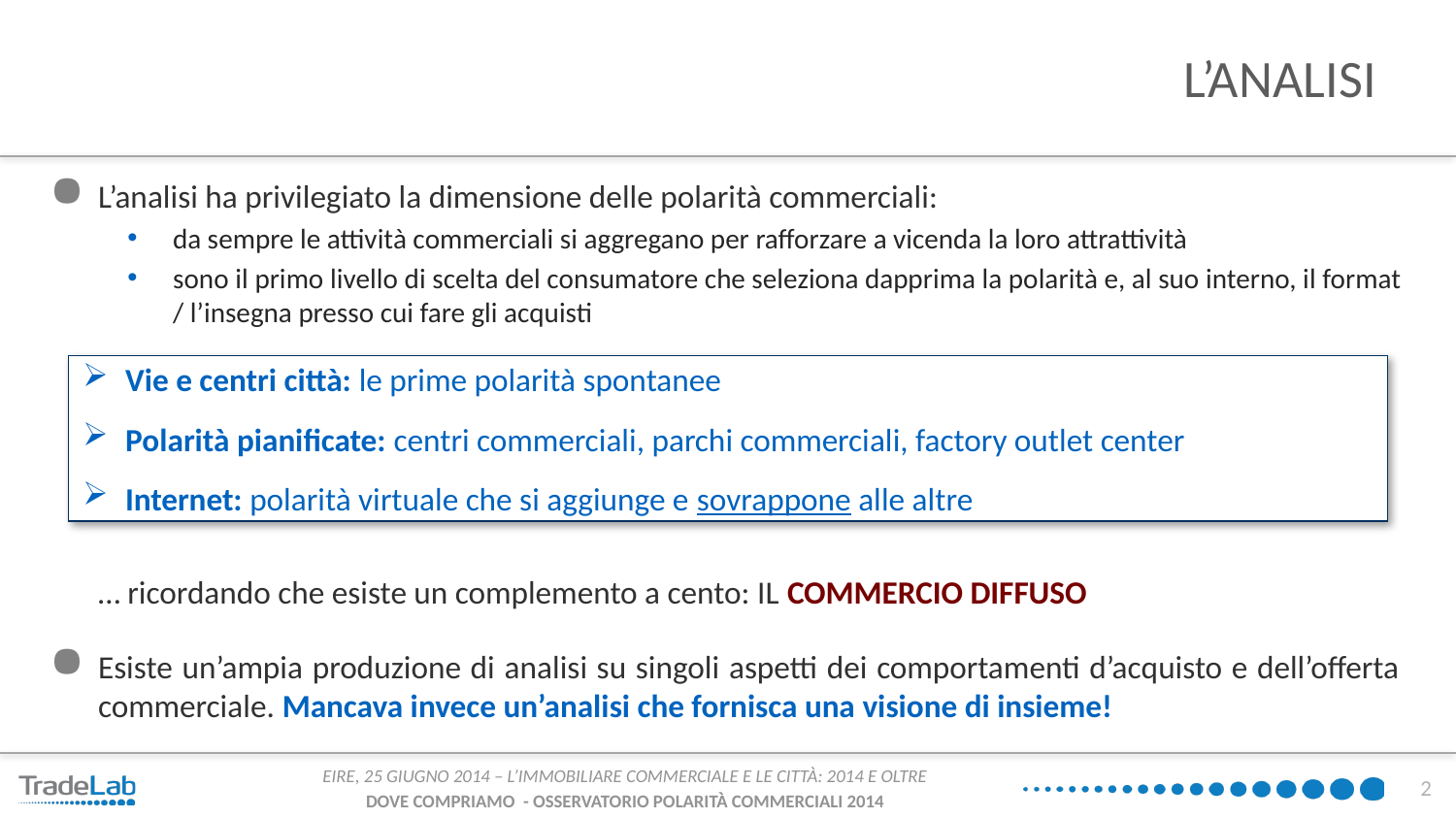

# L’ANALISI
L’analisi ha privilegiato la dimensione delle polarità commerciali:
da sempre le attività commerciali si aggregano per rafforzare a vicenda la loro attrattività
sono il primo livello di scelta del consumatore che seleziona dapprima la polarità e, al suo interno, il format / l’insegna presso cui fare gli acquisti

	… ricordando che esiste un complemento a cento: IL COMMERCIO DIFFUSO

Esiste un’ampia produzione di analisi su singoli aspetti dei comportamenti d’acquisto e dell’offerta commerciale. Mancava invece un’analisi che fornisca una visione di insieme!
Vie e centri città: le prime polarità spontanee

Polarità pianificate: centri commerciali, parchi commerciali, factory outlet center

Internet: polarità virtuale che si aggiunge e sovrappone alle altre
2